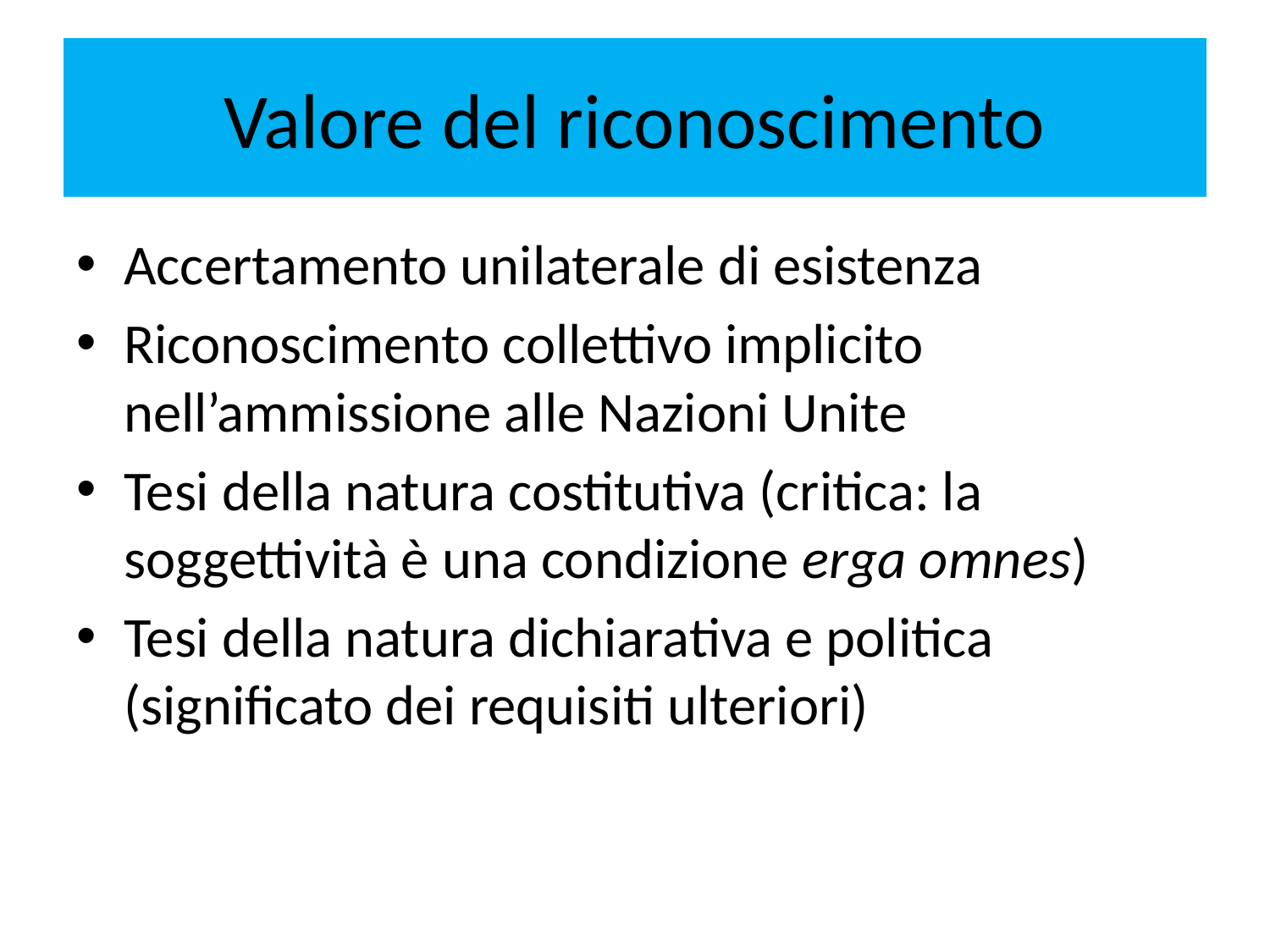

# Valore del riconoscimento
Accertamento unilaterale di esistenza
Riconoscimento collettivo implicito nell’ammissione alle Nazioni Unite
Tesi della natura costitutiva (critica: la soggettività è una condizione erga omnes)
Tesi della natura dichiarativa e politica (significato dei requisiti ulteriori)